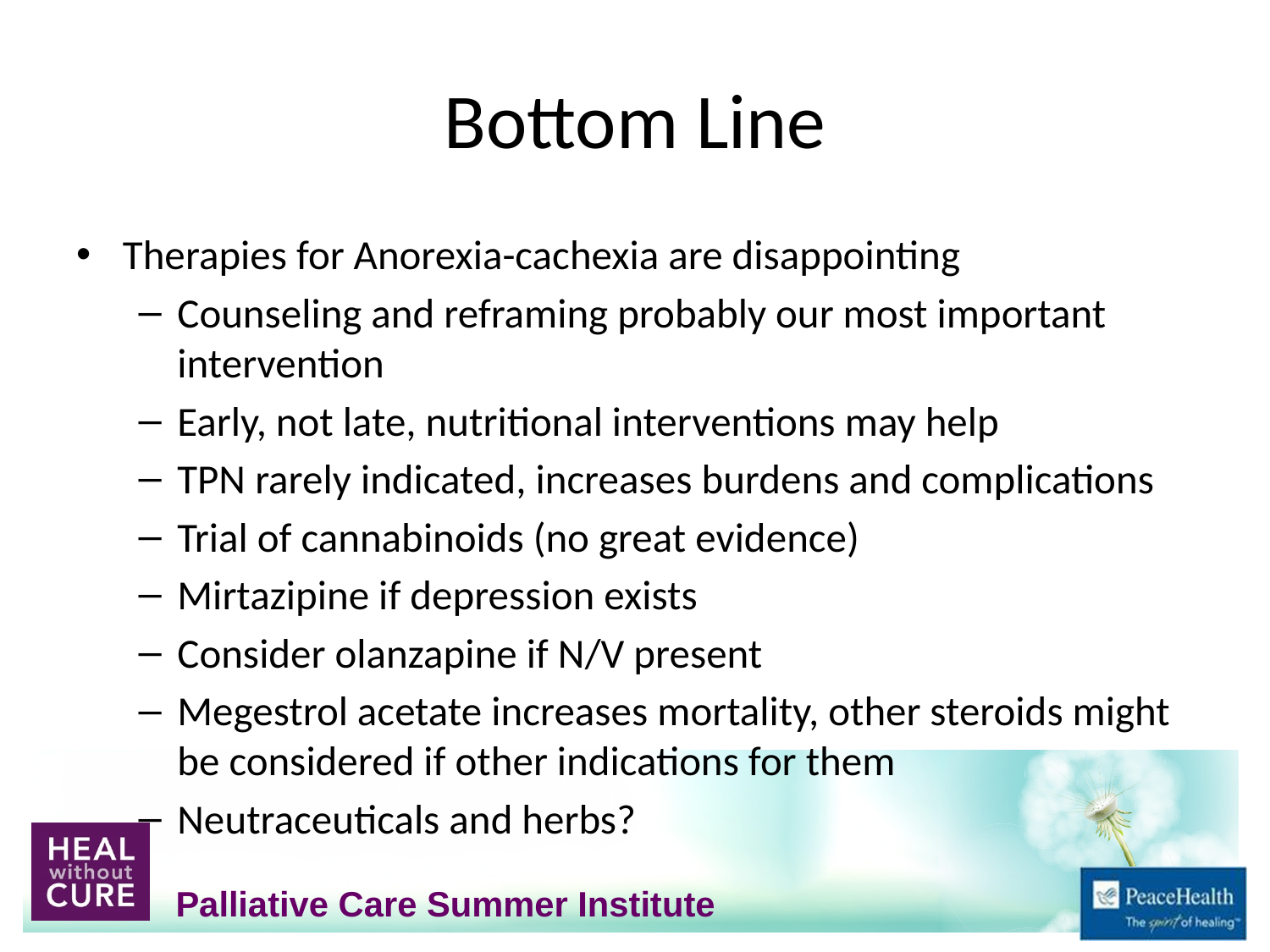

# Bottom Line
Therapies for Anorexia-cachexia are disappointing
Counseling and reframing probably our most important intervention
Early, not late, nutritional interventions may help
TPN rarely indicated, increases burdens and complications
Trial of cannabinoids (no great evidence)
Mirtazipine if depression exists
Consider olanzapine if N/V present
Megestrol acetate increases mortality, other steroids might be considered if other indications for them
Neutraceuticals and herbs?